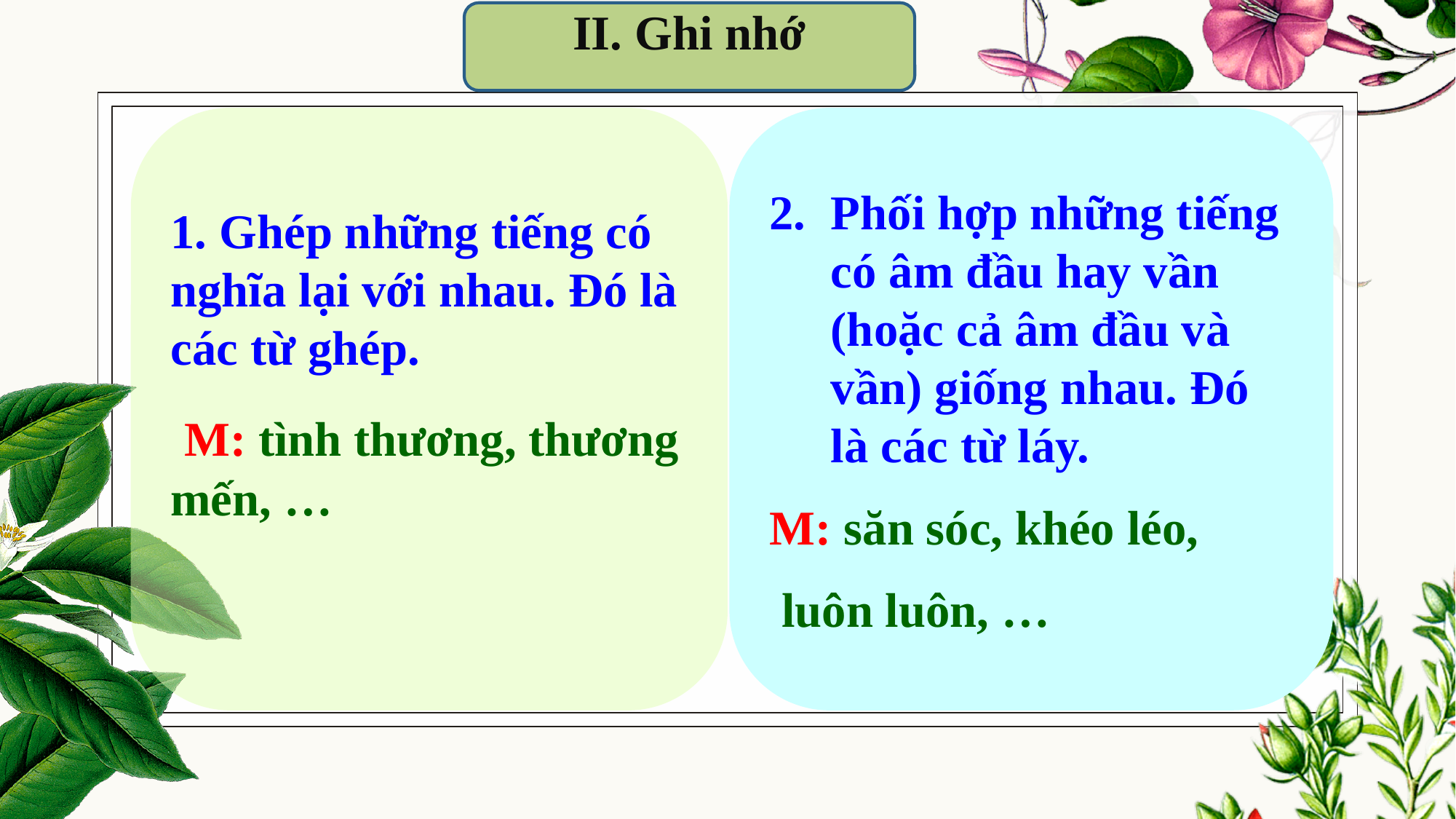

II. Ghi nhớ

1. Ghép những tiếng có nghĩa lại với nhau. Đó là các từ ghép.
 M: tình thương, thương mến, …

Phối hợp những tiếng có âm đầu hay vần (hoặc cả âm đầu và vần) giống nhau. Đó là các từ láy.
M: săn sóc, khéo léo,
 luôn luôn, …